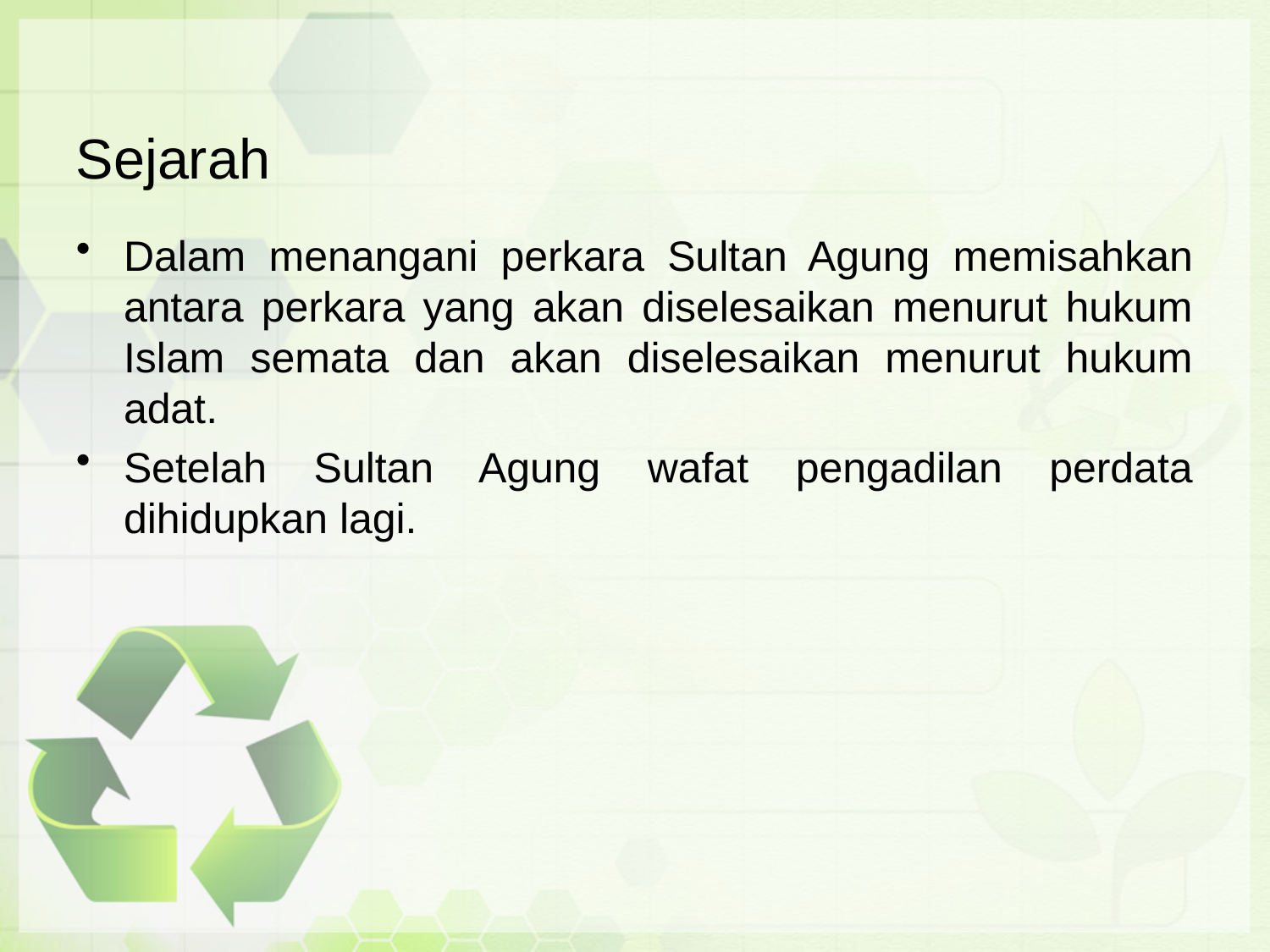

# Sejarah
Dalam menangani perkara Sultan Agung memisahkan antara perkara yang akan diselesaikan menurut hukum Islam semata dan akan diselesaikan menurut hukum adat.
Setelah Sultan Agung wafat pengadilan perdata dihidupkan lagi.